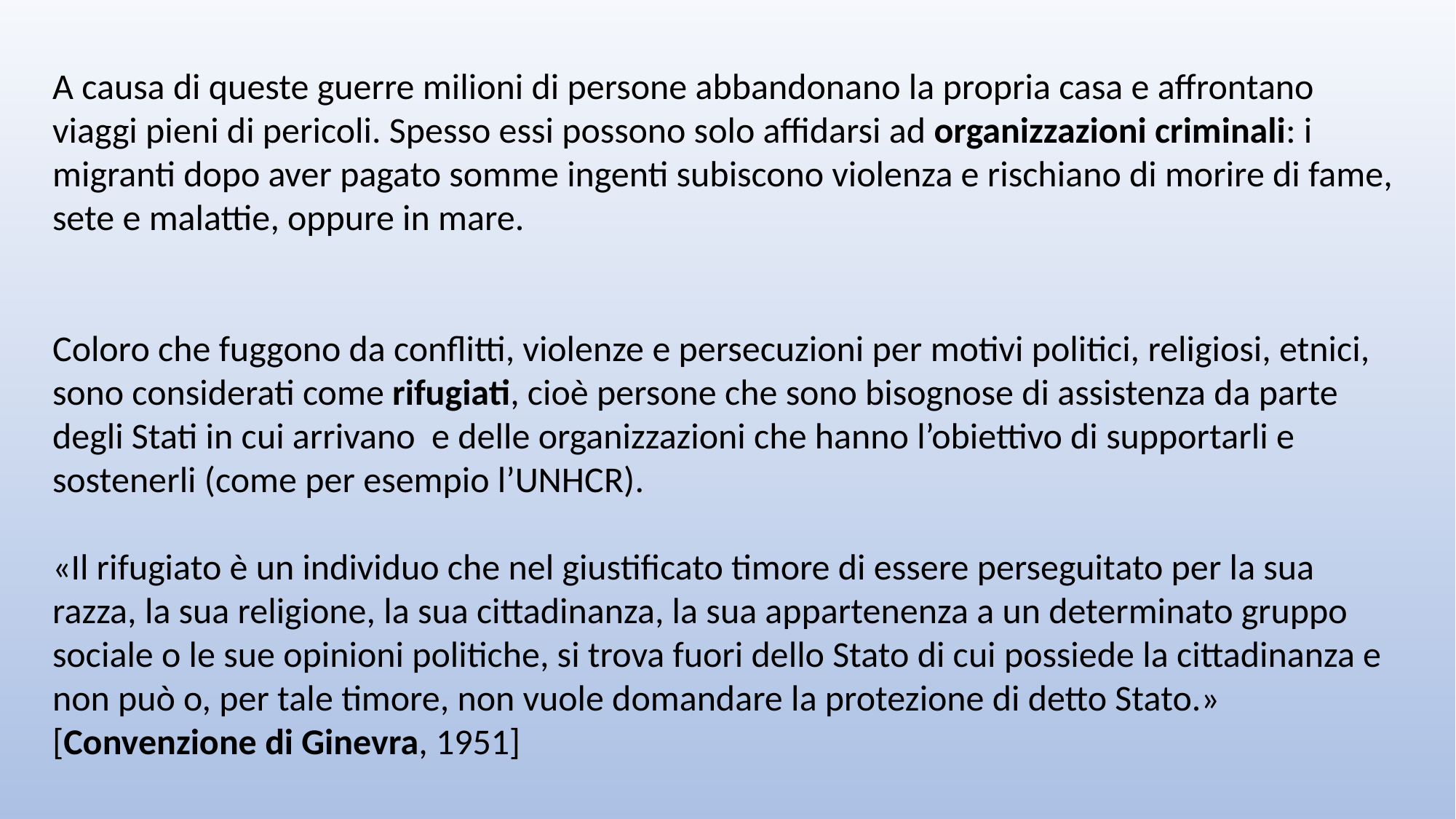

A causa di queste guerre milioni di persone abbandonano la propria casa e affrontano viaggi pieni di pericoli. Spesso essi possono solo affidarsi ad organizzazioni criminali: i migranti dopo aver pagato somme ingenti subiscono violenza e rischiano di morire di fame, sete e malattie, oppure in mare.

Coloro che fuggono da conflitti, violenze e persecuzioni per motivi politici, religiosi, etnici, sono considerati come rifugiati, cioè persone che sono bisognose di assistenza da parte degli Stati in cui arrivano  e delle organizzazioni che hanno l’obiettivo di supportarli e sostenerli (come per esempio l’UNHCR).

«Il rifugiato è un individuo che nel giustificato timore di essere perseguitato per la sua razza, la sua religione, la sua cittadinanza, la sua appartenenza a un determinato gruppo sociale o le sue opinioni politiche, si trova fuori dello Stato di cui possiede la cittadinanza e non può o, per tale timore, non vuole domandare la protezione di detto Stato.»  [Convenzione di Ginevra, 1951]